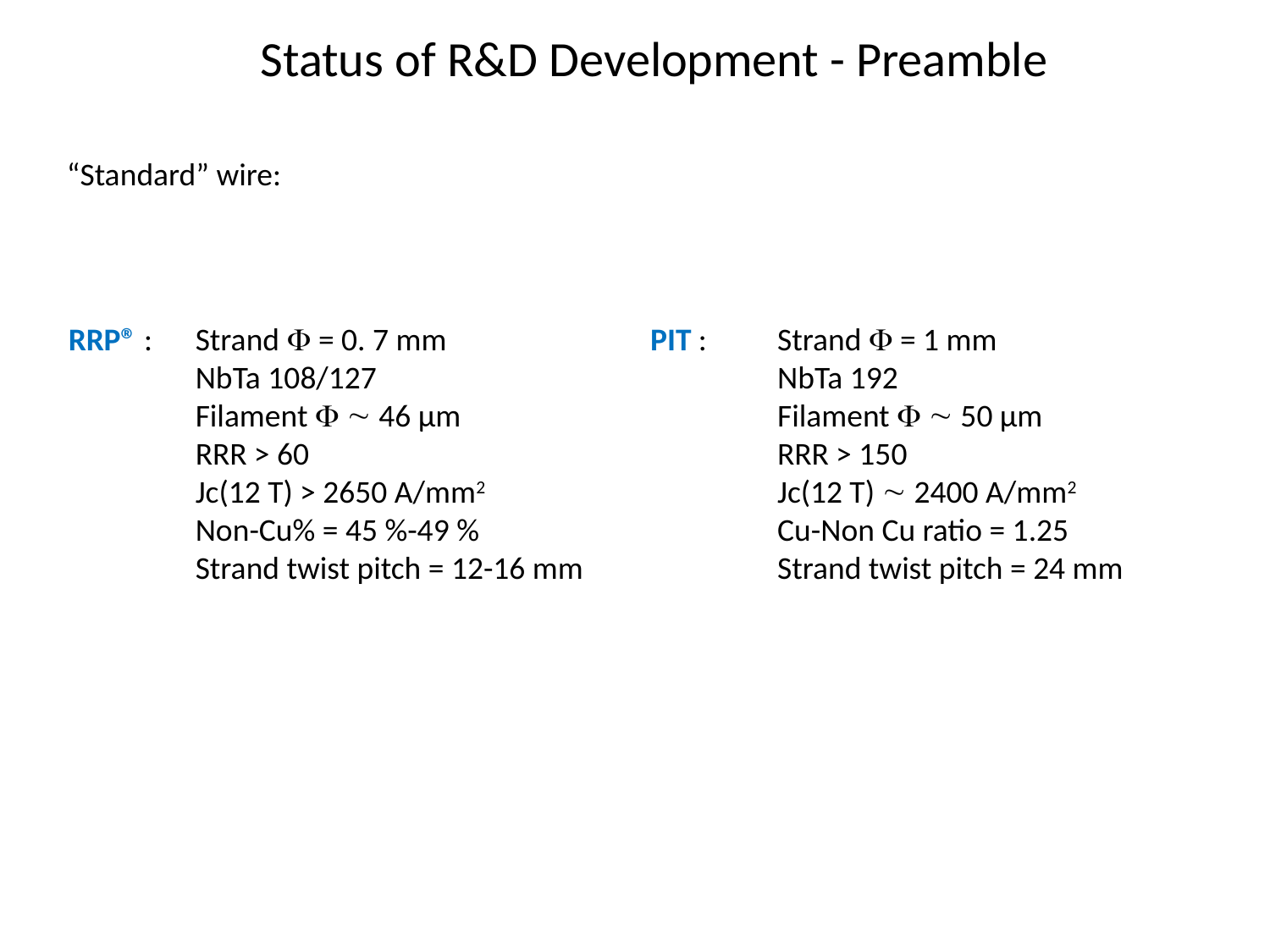

Status of R&D Development - Preamble
“Standard” wire:

RRP® : 	Strand Φ = 0. 7 mm
	NbTa 108/127
	Filament Φ ∼ 46 µm
	RRR > 60
	Jc(12 T) > 2650 A/mm2
	Non-Cu% = 45 %-49 %
	Strand twist pitch = 12-16 mm

PIT : 	Strand Φ = 1 mm
	NbTa 192
	Filament Φ ∼ 50 µm
	RRR > 150
	Jc(12 T) ∼ 2400 A/mm2
	Cu-Non Cu ratio = 1.25
	Strand twist pitch = 24 mm